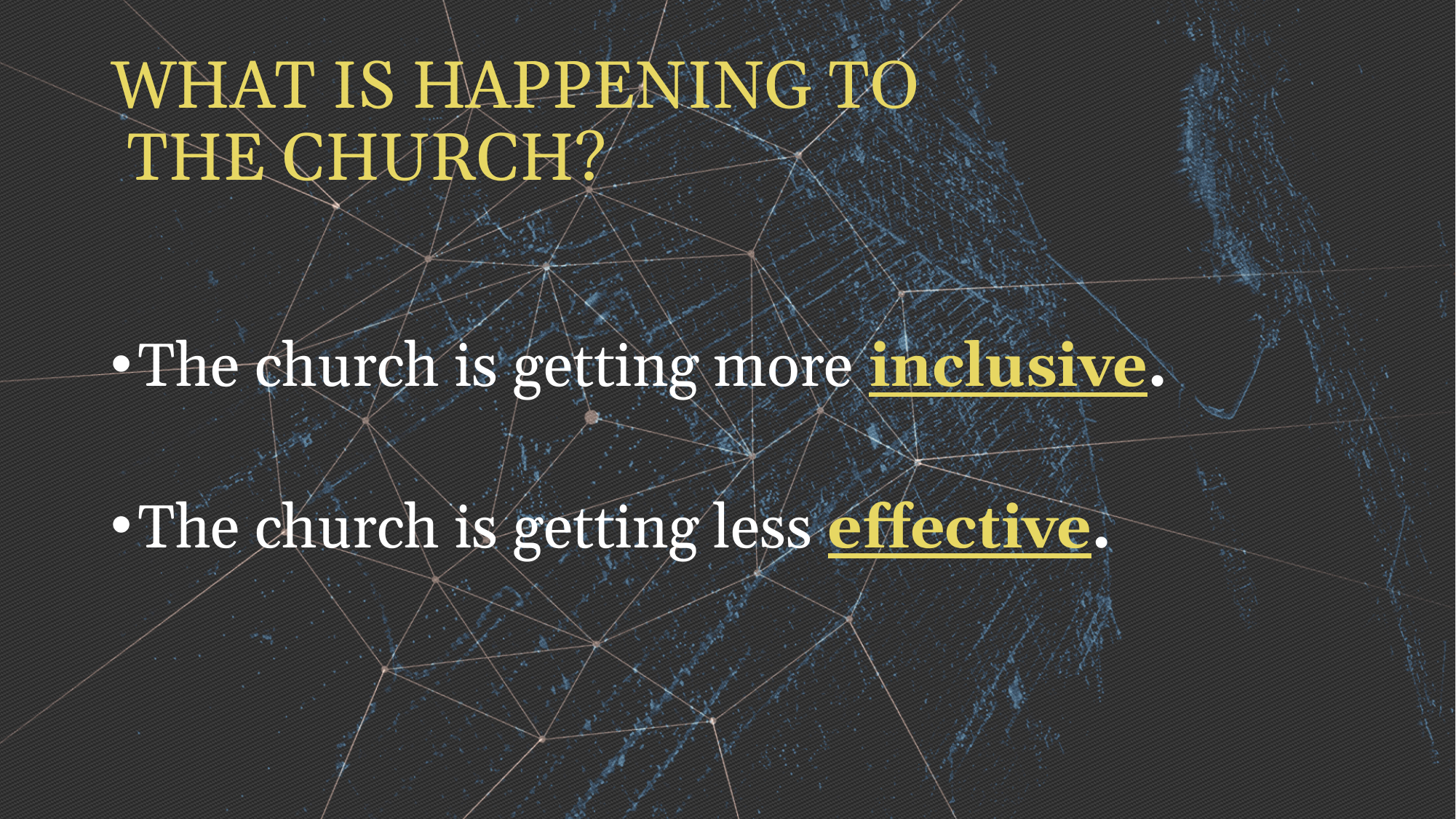

# WHAT IS HAPPENING TO THE CHURCH?
The church is getting more inclusive.

The church is getting less effective.